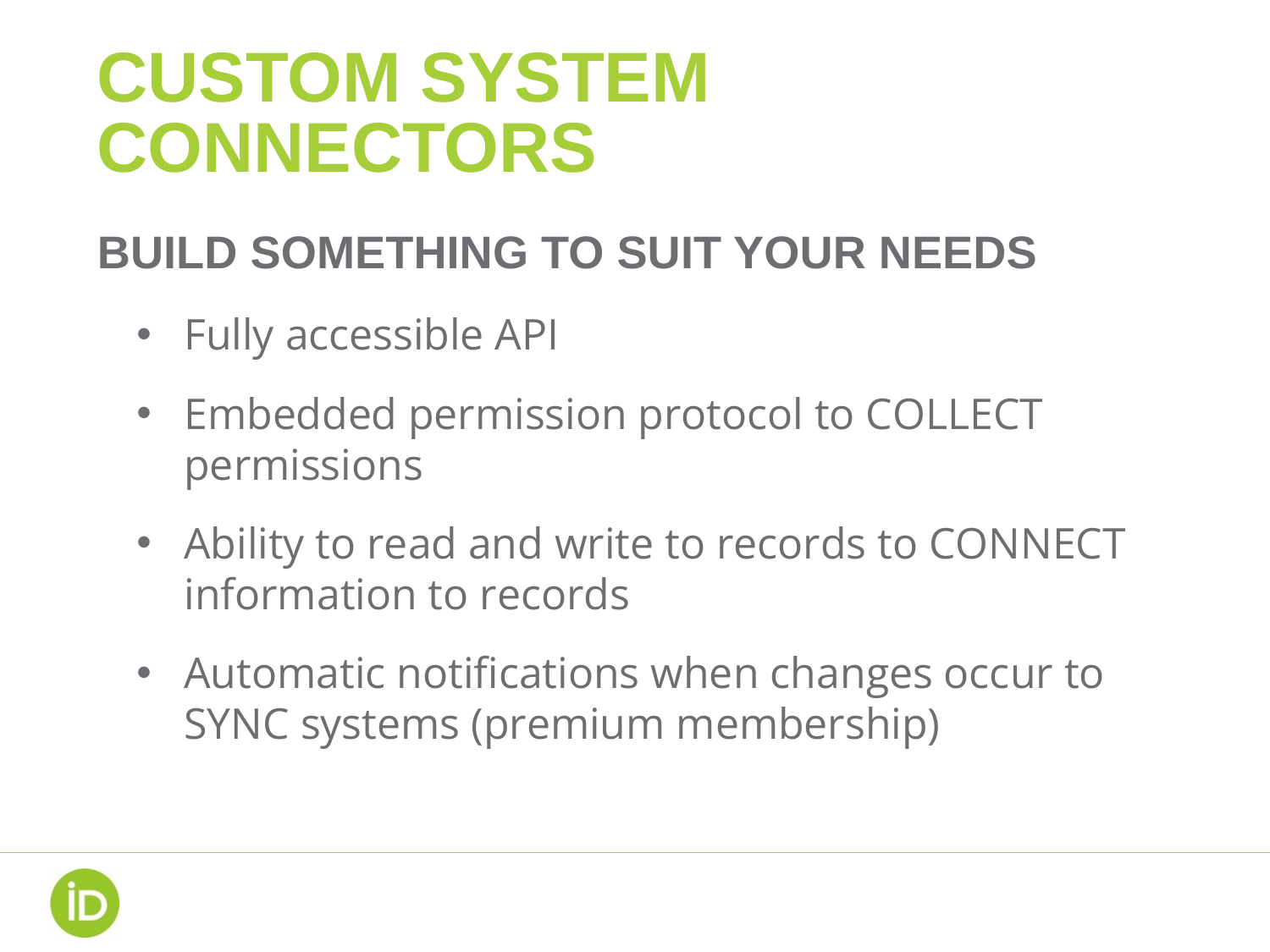

# Custom System Connectors
Build something to suit your needs
Fully accessible API
Embedded permission protocol to COLLECT permissions
Ability to read and write to records to CONNECT information to records
Automatic notifications when changes occur to SYNC systems (premium membership)